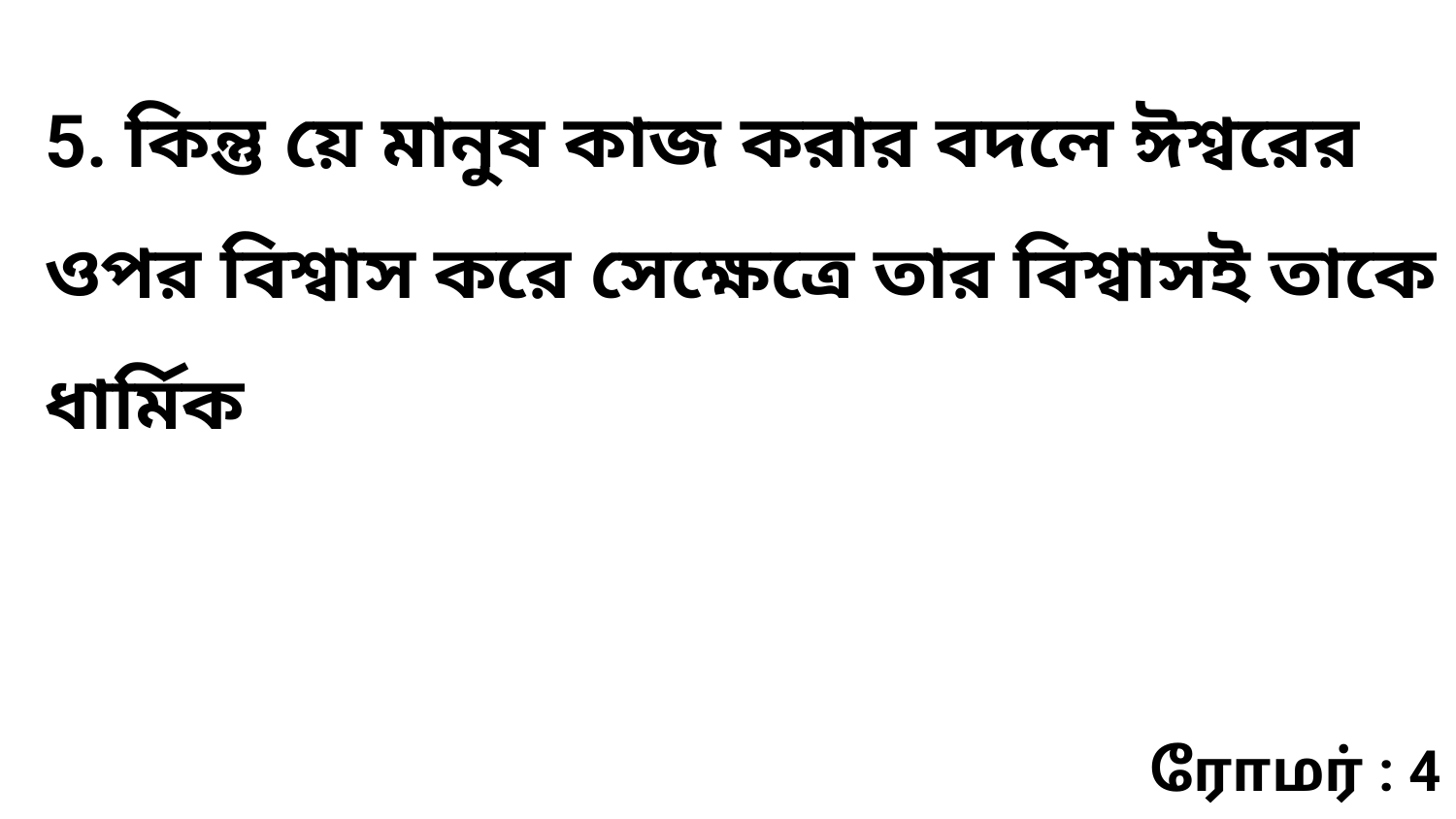

5. কিন্তু য়ে মানুষ কাজ করার বদলে ঈশ্বরের ওপর বিশ্বাস করে সেক্ষেত্রে তার বিশ্বাসই তাকে ধার্মিক
ரோமர் : 4